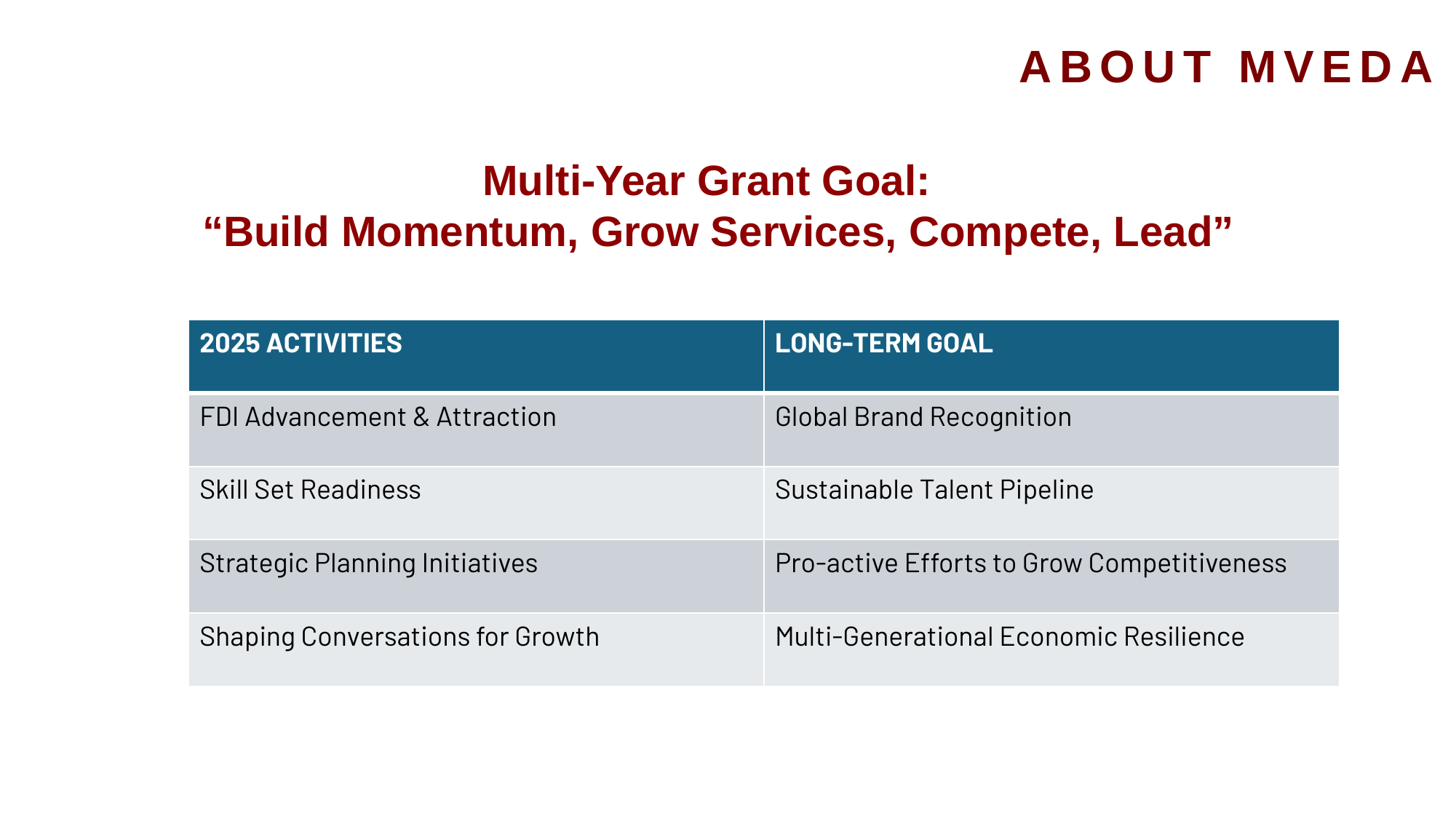

ABOUT MVEDA
Multi-Year Grant Goal:
“Build Momentum, Grow Services, Compete, Lead”

| 2025 ACTIVITIES | LONG-TERM GOAL |
| --- | --- |
| FDI Advancement & Attraction | Global Brand Recognition |
| Skill Set Readiness | Sustainable Talent Pipeline |
| Strategic Planning Initiatives | Pro-active Efforts to Grow Competitiveness |
| Shaping Conversations for Growth | Multi-Generational Economic Resilience |